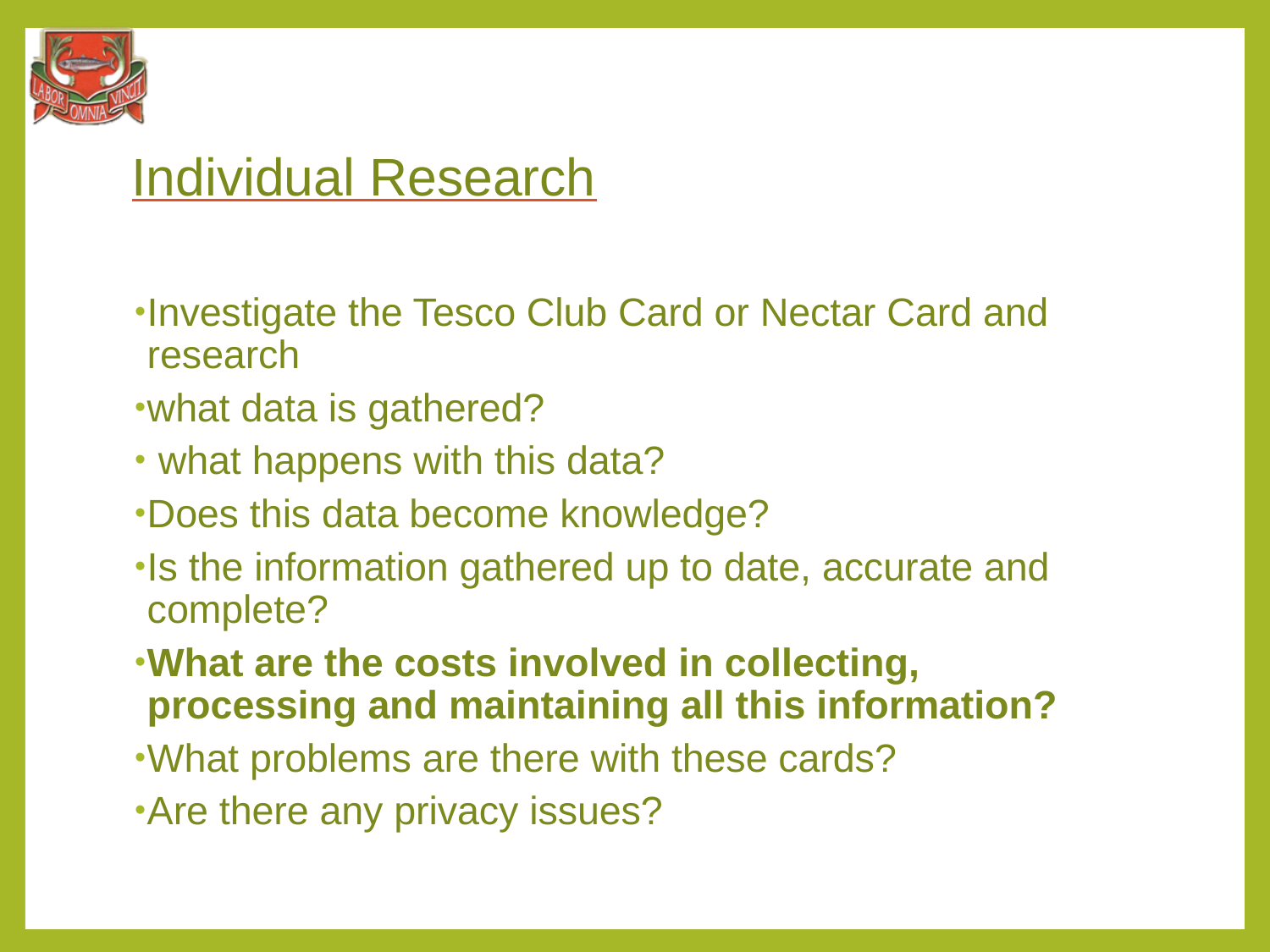

# Individual Research
Investigate the Tesco Club Card or Nectar Card and research
what data is gathered?
 what happens with this data?
Does this data become knowledge?
Is the information gathered up to date, accurate and complete?
What are the costs involved in collecting, processing and maintaining all this information?
What problems are there with these cards?
Are there any privacy issues?